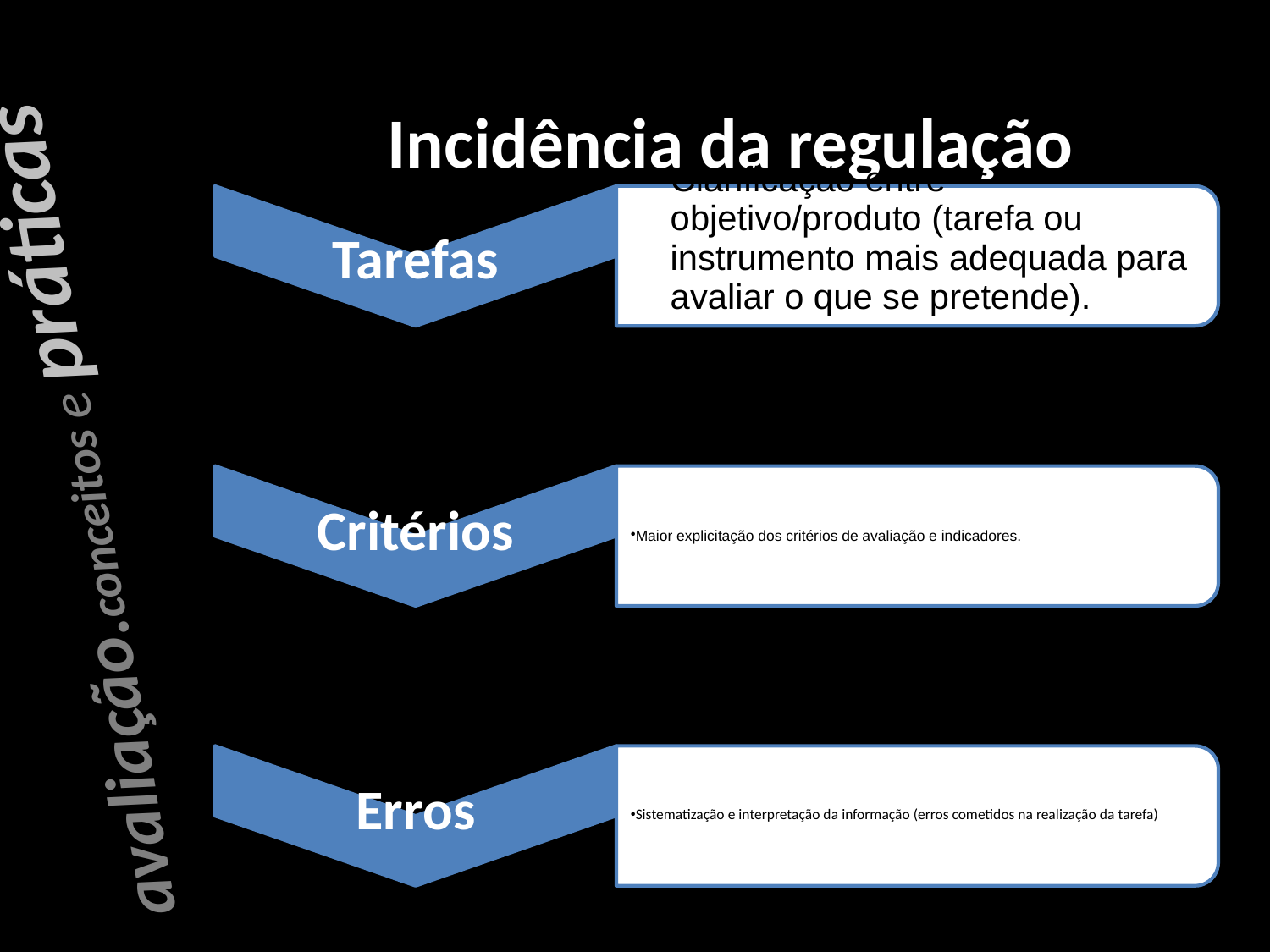

# Incidência da regulação
Tarefas
Critérios
Maior explicitação dos critérios de avaliação e indicadores.
Erros
Sistematização e interpretação da informação (erros cometidos na realização da tarefa)
avaliação.conceitos e práticas